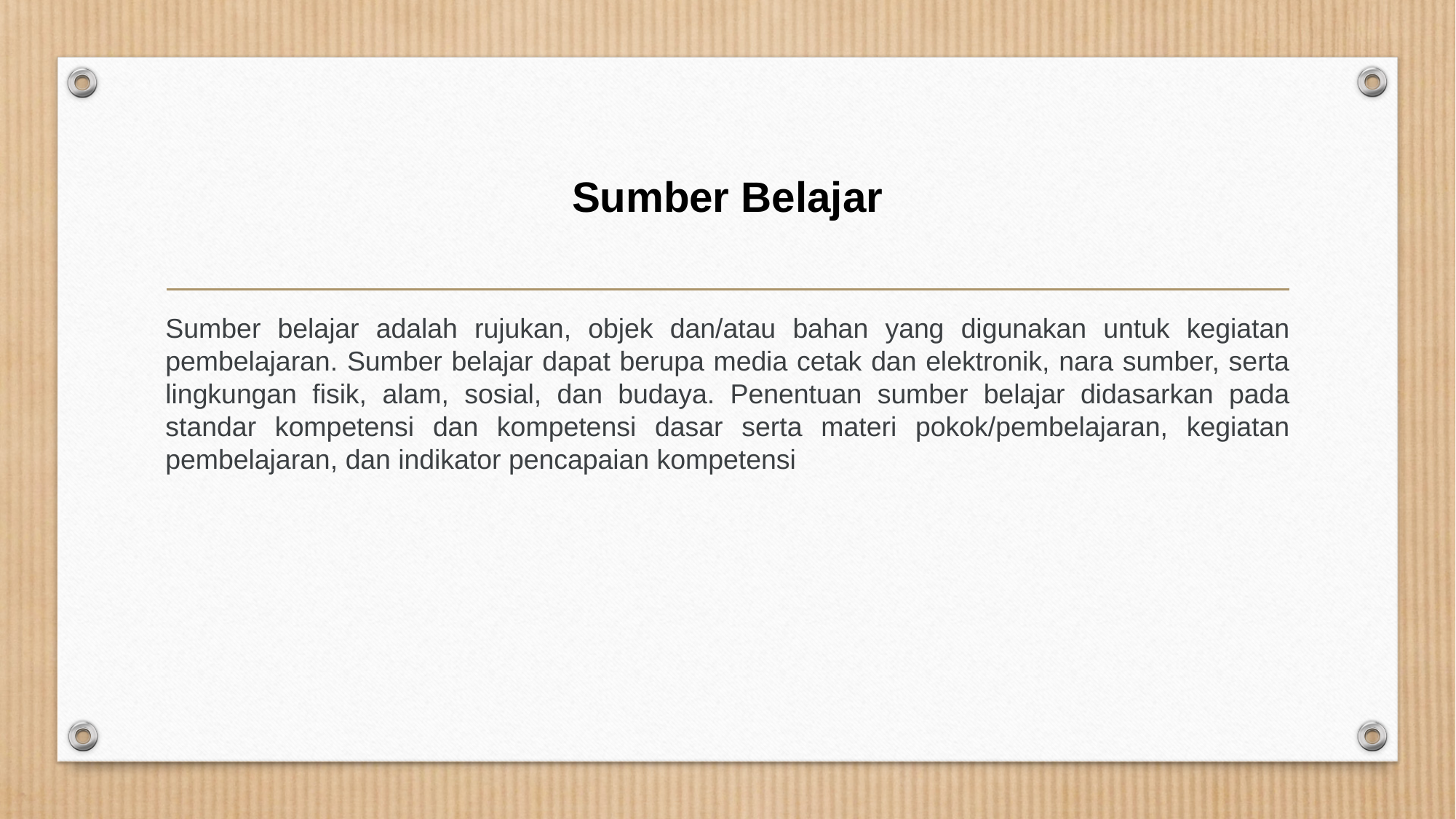

# Sumber Belajar
Sumber belajar adalah rujukan, objek dan/atau bahan yang digunakan untuk kegiatan pembelajaran. Sumber belajar dapat berupa media cetak dan elektronik, nara sumber, serta lingkungan fisik, alam, sosial, dan budaya. Penentuan sumber belajar didasarkan pada standar kompetensi dan kompetensi dasar serta materi pokok/pembelajaran, kegiatan pembelajaran, dan indikator pencapaian kompetensi